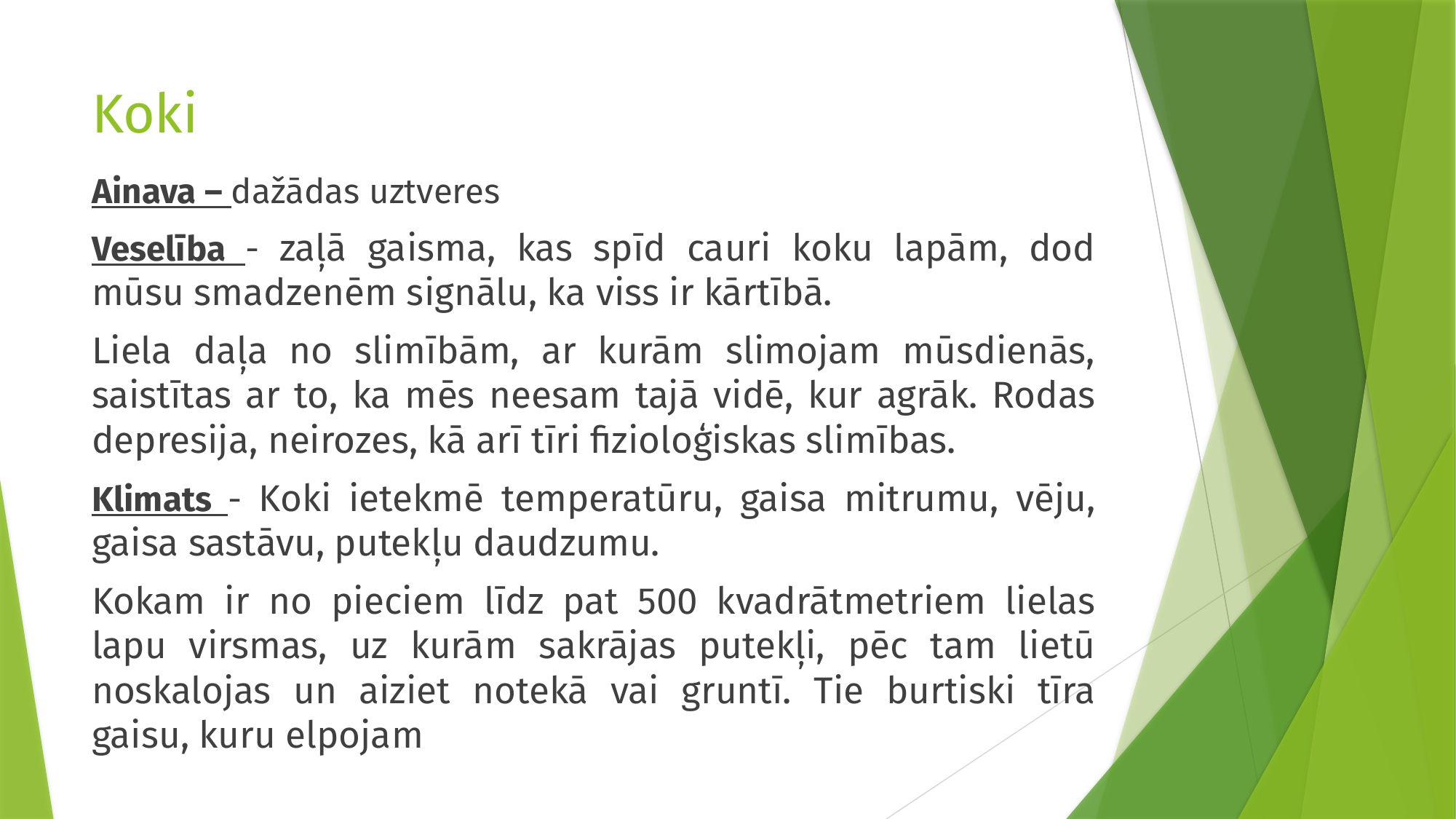

# Koki
Ainava – dažādas uztveres
Veselība - zaļā gaisma, kas spīd cauri koku lapām, dod mūsu smadzenēm signālu, ka viss ir kārtībā.
Liela daļa no slimībām, ar kurām slimojam mūsdienās, saistītas ar to, ka mēs neesam tajā vidē, kur agrāk. Rodas depresija, neirozes, kā arī tīri fizioloģiskas slimības.
Klimats - Koki ietekmē temperatūru, gaisa mitrumu, vēju, gaisa sastāvu, putekļu daudzumu.
Kokam ir no pieciem līdz pat 500 kvadrātmetriem lielas lapu virsmas, uz kurām sakrājas putekļi, pēc tam lietū noskalojas un aiziet notekā vai gruntī. Tie burtiski tīra gaisu, kuru elpojam